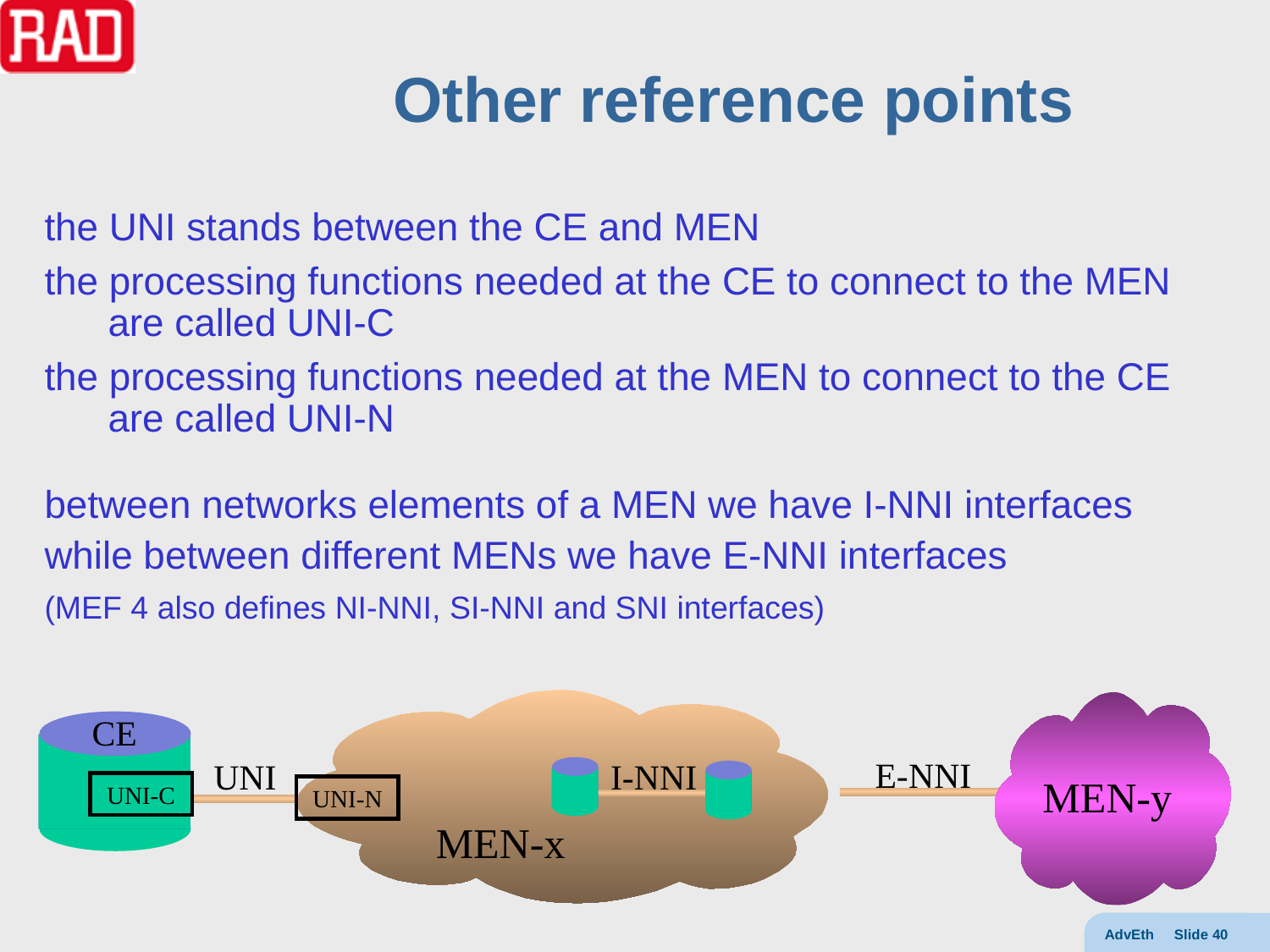

# Other reference points
the UNI stands between the CE and MEN
the processing functions needed at the CE to connect to the MEN
are called UNI-C
the processing functions needed at the MEN to connect to the CE
are called UNI-N
between networks elements of a MEN we have I-NNI interfaces
while between different MENs we have E-NNI interfaces
(MEF 4 also defines NI-NNI, SI-NNI and SNI interfaces)

CE

E-NNI
UNI
I-NNI

MEN-y
UNI-C
UNI-N

MEN-x
AdvEth     Slide 40